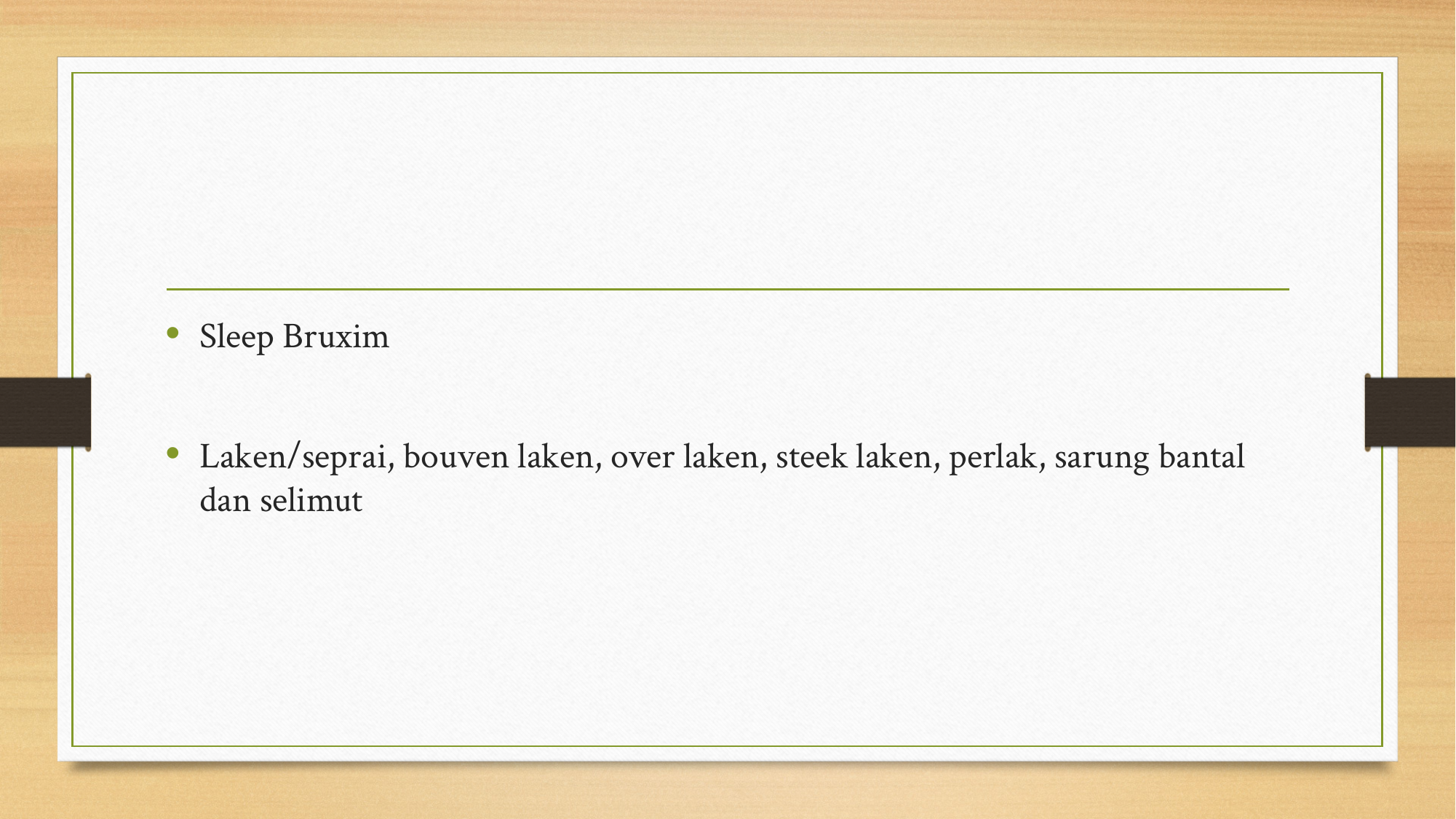

Sleep Bruxim

Laken/seprai, bouven laken, over laken, steek laken, perlak, sarung bantal dan selimut